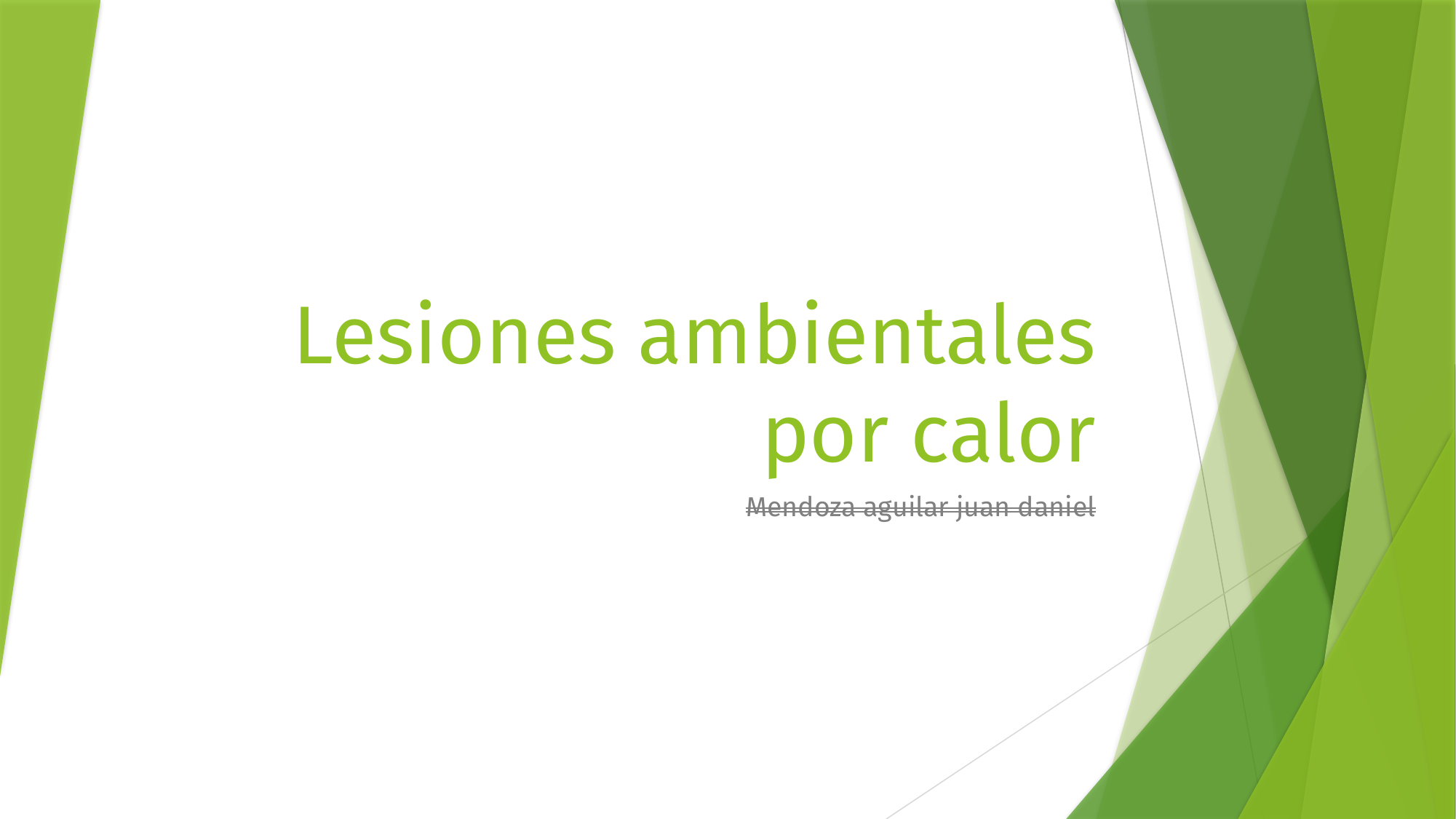

# Lesiones ambientales por calor
Mendoza aguilar juan daniel